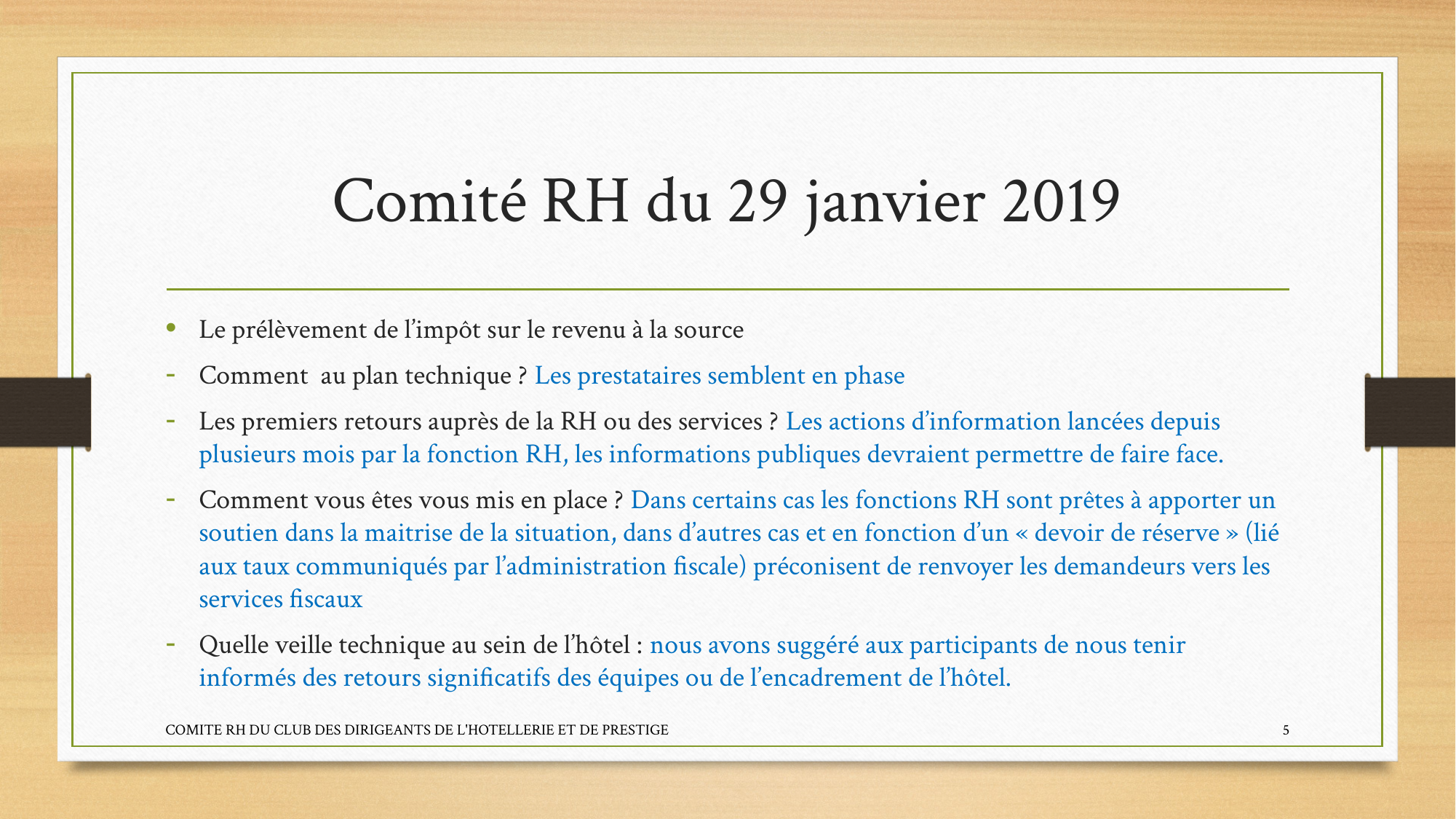

# Comité RH du 29 janvier 2019
Le prélèvement de l’impôt sur le revenu à la source
Comment  au plan technique ? Les prestataires semblent en phase
Les premiers retours auprès de la RH ou des services ? Les actions d’information lancées depuis plusieurs mois par la fonction RH, les informations publiques devraient permettre de faire face.
Comment vous êtes vous mis en place ? Dans certains cas les fonctions RH sont prêtes à apporter un soutien dans la maitrise de la situation, dans d’autres cas et en fonction d’un « devoir de réserve » (lié aux taux communiqués par l’administration fiscale) préconisent de renvoyer les demandeurs vers les services fiscaux
Quelle veille technique au sein de l’hôtel : nous avons suggéré aux participants de nous tenir informés des retours significatifs des équipes ou de l’encadrement de l’hôtel.

COMITE RH DU CLUB DES DIRIGEANTS DE L'HOTELLERIE ET DE PRESTIGE
5